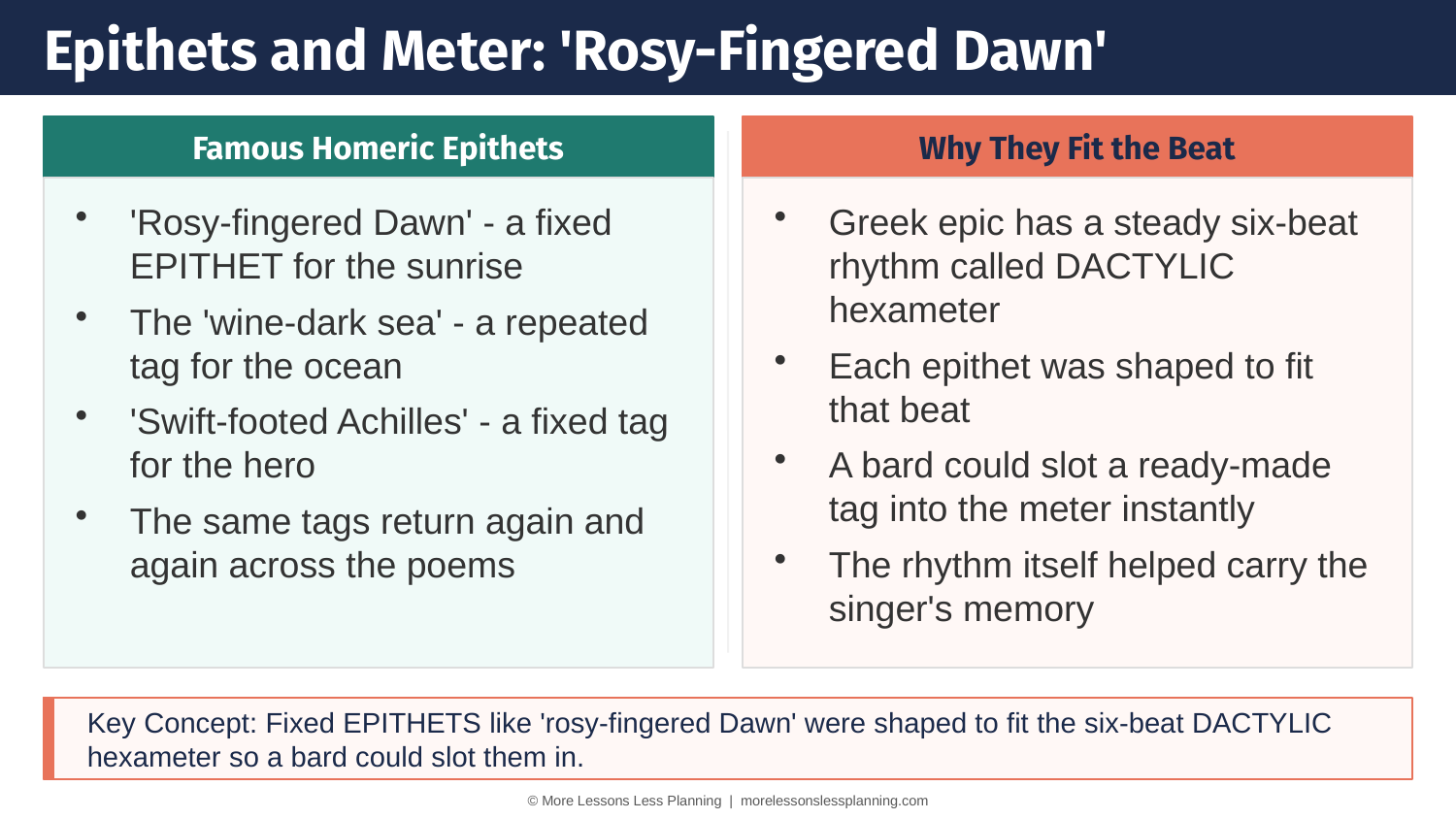

Epithets and Meter: 'Rosy-Fingered Dawn'

Famous Homeric Epithets

Why They Fit the Beat

'Rosy-fingered Dawn' - a fixed EPITHET for the sunrise
The 'wine-dark sea' - a repeated tag for the ocean
'Swift-footed Achilles' - a fixed tag for the hero
The same tags return again and again across the poems
Greek epic has a steady six-beat rhythm called DACTYLIC hexameter
Each epithet was shaped to fit that beat
A bard could slot a ready-made tag into the meter instantly
The rhythm itself helped carry the singer's memory

Key Concept: Fixed EPITHETS like 'rosy-fingered Dawn' were shaped to fit the six-beat DACTYLIC hexameter so a bard could slot them in.
© More Lessons Less Planning  |  morelessonslessplanning.com